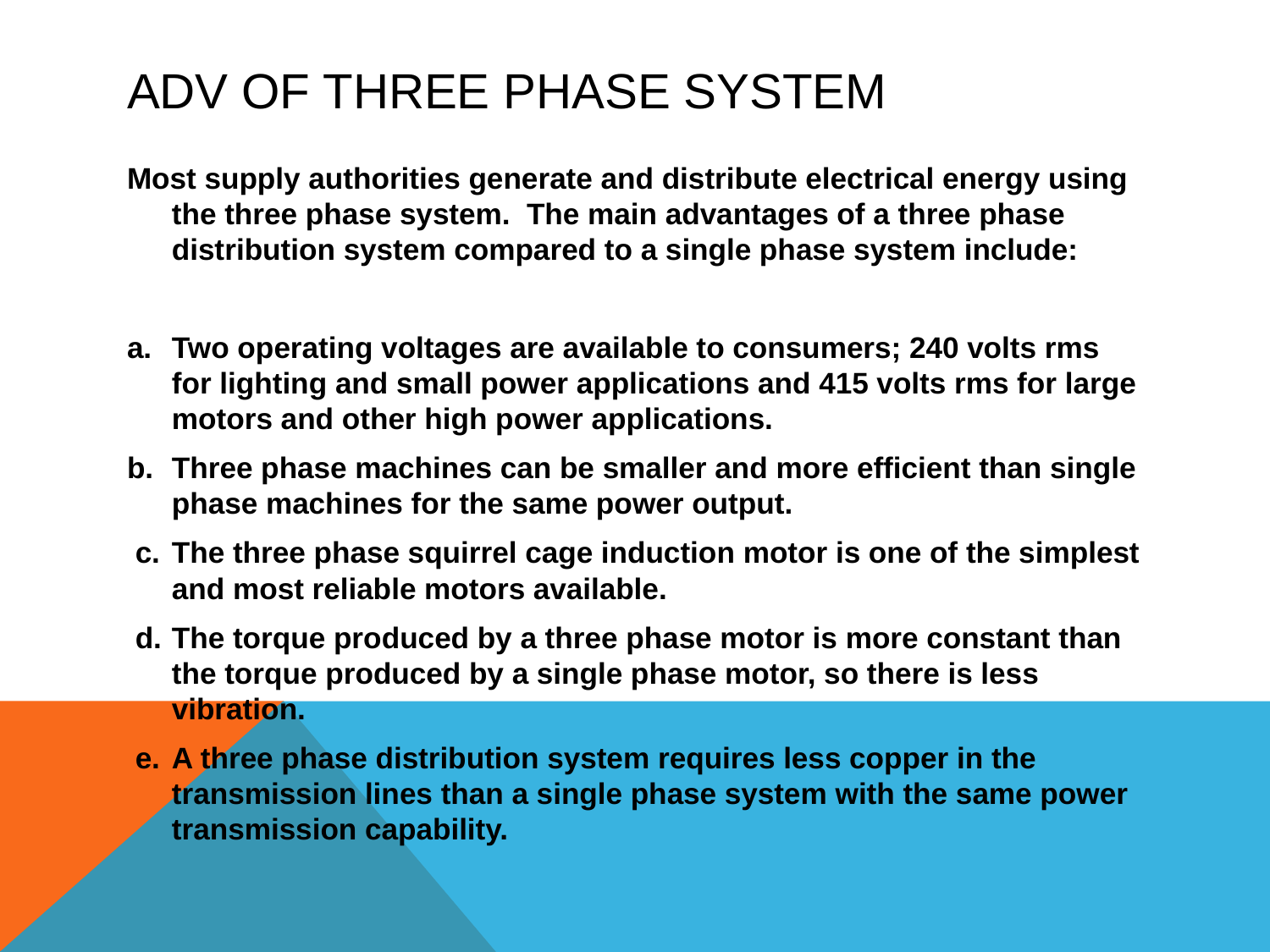

# Adv of Three Phase System
Most supply authorities generate and distribute electrical energy using the three phase system.  The main advantages of a three phase distribution system compared to a single phase system include:

a.	Two operating voltages are available to consumers; 240 volts rms for lighting and small power applications and 415 volts rms for large motors and other high power applications.
b.	Three phase machines can be smaller and more efficient than single phase machines for the same power output.
 c.	The three phase squirrel cage induction motor is one of the simplest and most reliable motors available.
 d.	The torque produced by a three phase motor is more constant than the torque produced by a single phase motor, so there is less vibration.
 e.	A three phase distribution system requires less copper in the transmission lines than a single phase system with the same power transmission capability.